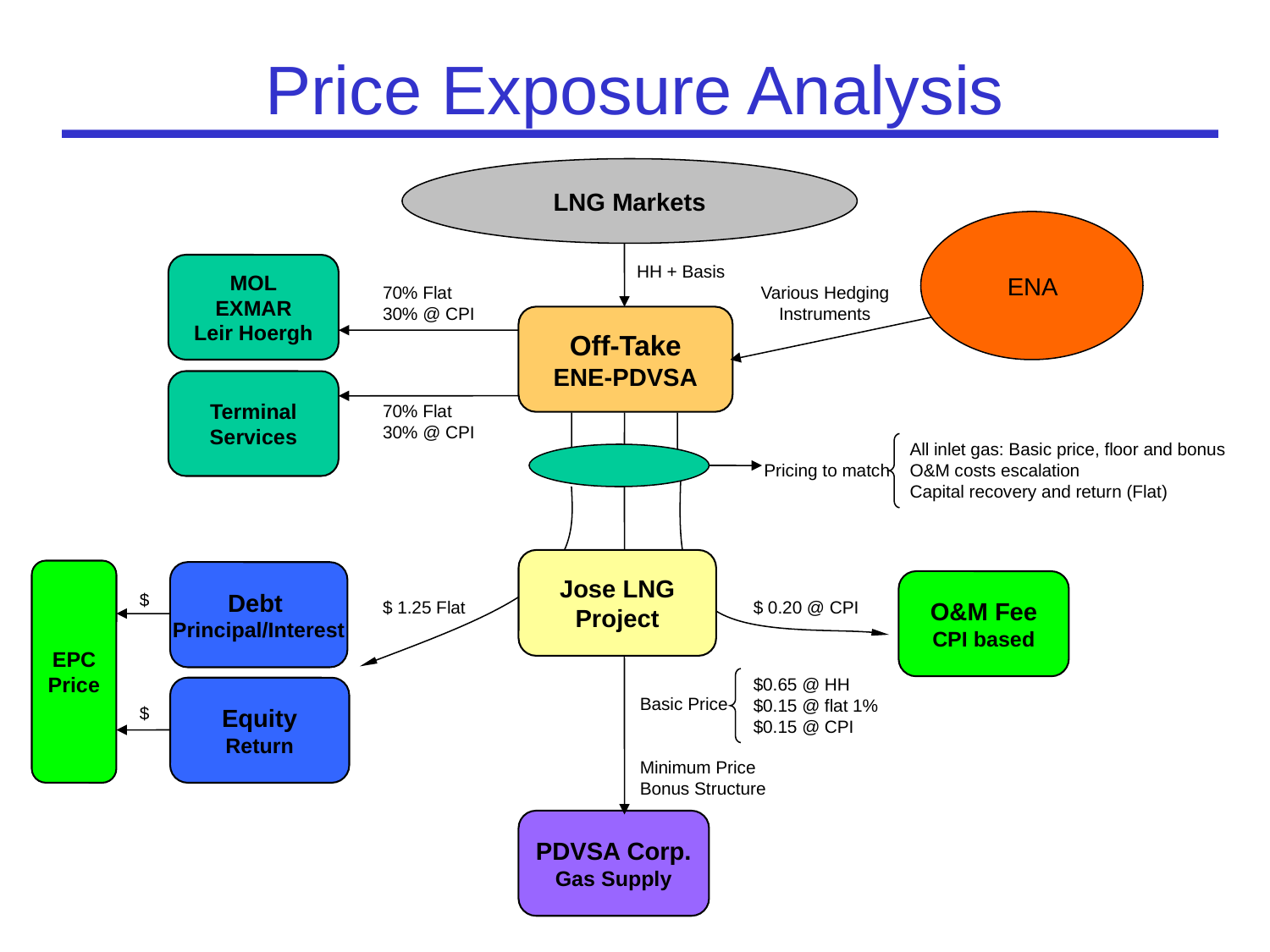

Price Exposure Analysis

LNG Markets

HH + Basis
MOL
EXMAR
Leir Hoergh
ENA
70% Flat
30% @ CPI
Various Hedging
Instruments
Off-Take
ENE-PDVSA

Terminal
Services
70% Flat
30% @ CPI

All inlet gas: Basic price, floor and bonus
O&M costs escalation
Capital recovery and return (Flat)

Pricing to match

Jose LNG
Project
EPC
Price
Debt
Principal/Interest
O&M Fee
CPI based
$
$ 1.25 Flat
$ 0.20 @ CPI

$0.65 @ HH
$0.15 @ flat 1%
$0.15 @ CPI

Equity
Return
Basic Price

Minimum Price
Bonus Structure
$

PDVSA Corp.
Gas Supply